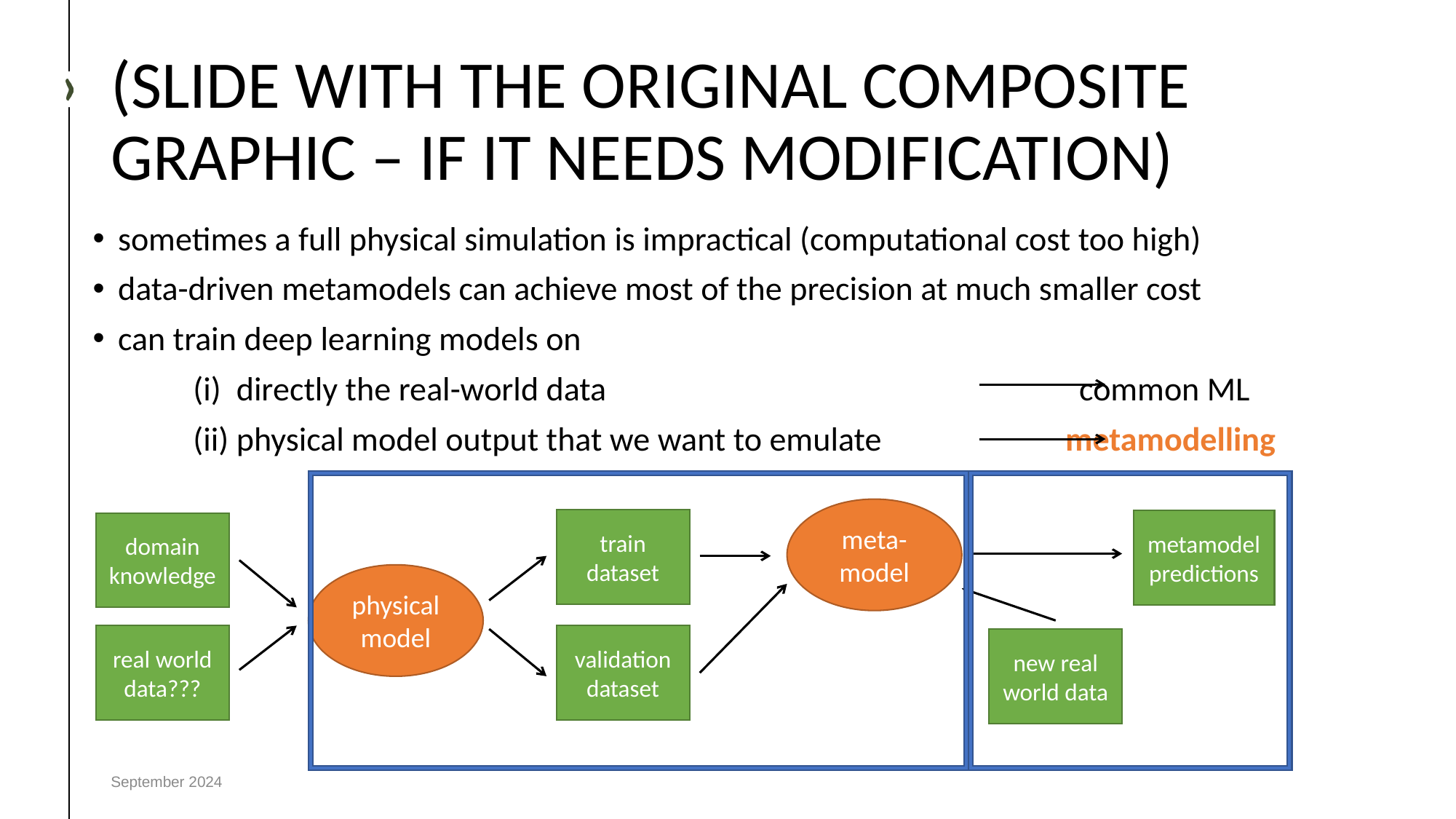

# (SLIDE WITH THE ORIGINAL COMPOSITE GRAPHIC – IF IT NEEDS MODIFICATION)
sometimes a full physical simulation is impractical (computational cost too high)
data-driven metamodels can achieve most of the precision at much smaller cost
can train deep learning models on
	(i)  directly the real-world data                                                              common ML
	(ii) physical model output that we want to emulate                        metamodelling

meta-model
train dataset
metamodel predictions
domain knowledge
physical model
validation dataset
real world data???
new real world data
September 2024